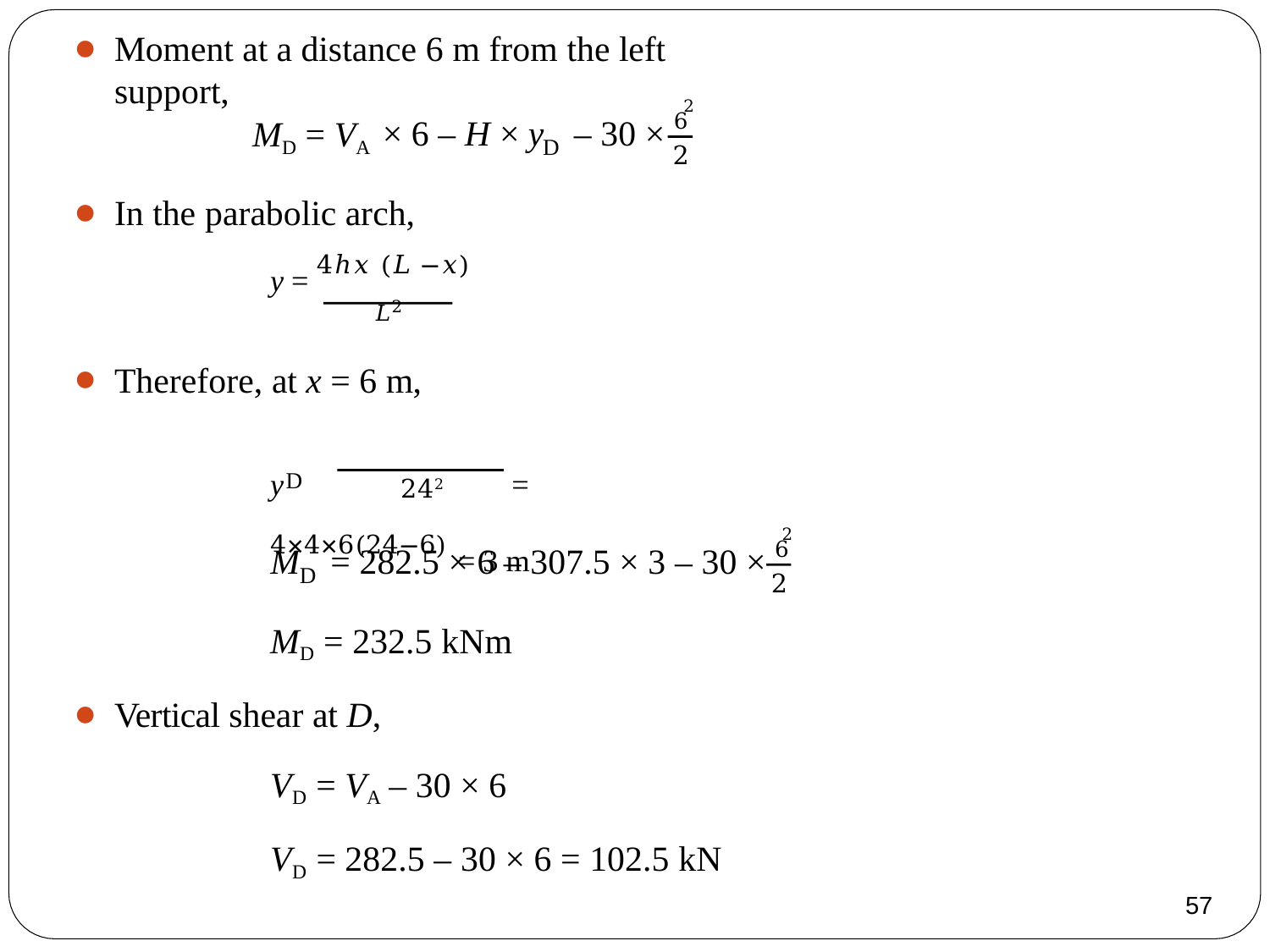

Moment at a distance 6 m from the left support,
2
× 6 – H × y	– 30 × 6
MD = VA
D

2
In the parabolic arch,
y = 4ℎ𝑥 (𝐿 −𝑥)
𝐿2

Therefore, at x = 6 m,
y	= 4×4×6(24−6) = 3 m

D

242
2
M	= 282.5 × 6 – 307.5 × 3 – 30 × 6
D

2
MD = 232.5 kNm
Vertical shear at D,
VD = VA – 30 × 6
VD = 282.5 – 30 × 6 = 102.5 kN
11
57
57